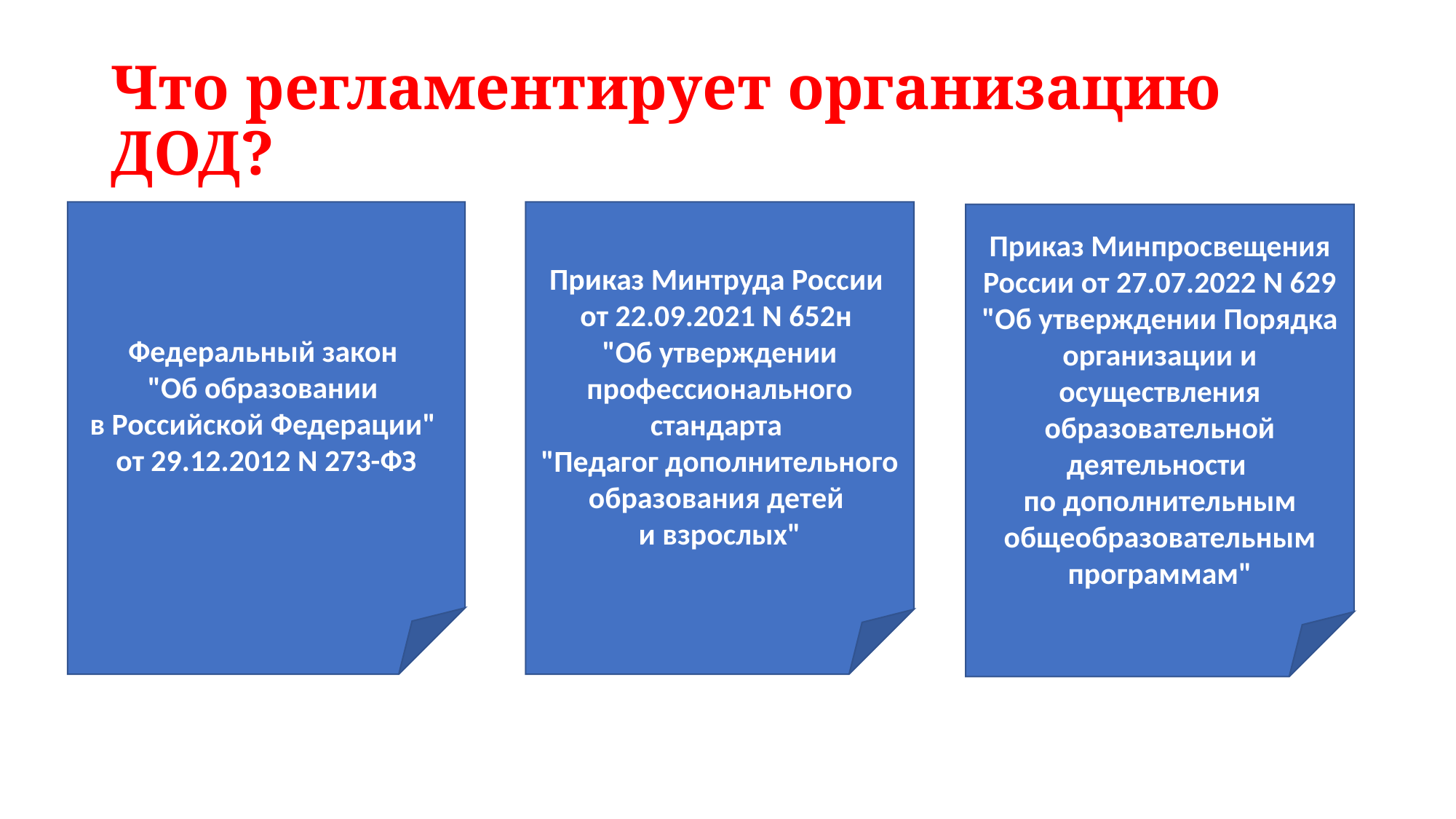

# Что регламентирует организацию ДОД?
Приказ Минтруда России
от 22.09.2021 N 652н
"Об утверждении профессионального стандарта
"Педагог дополнительного образования детей
и взрослых"
Федеральный закон
"Об образовании
в Российской Федерации"
от 29.12.2012 N 273-ФЗ
Приказ Минпросвещения России от 27.07.2022 N 629 "Об утверждении Порядка организации и осуществления образовательной деятельности
по дополнительным общеобразовательным программам"